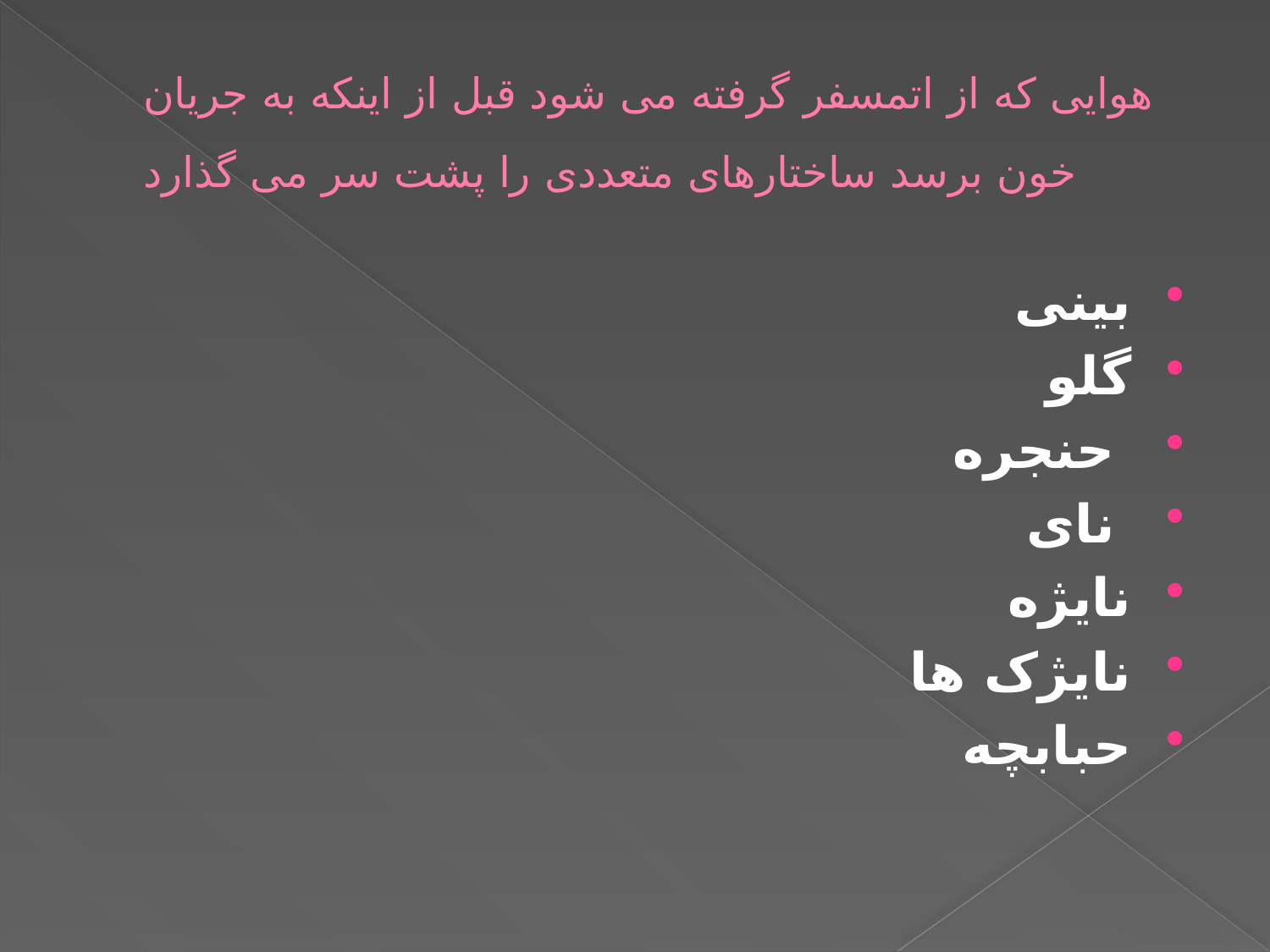

# هوایی که از اتمسفر گرفته می شود قبل از اینکه به جریان خون برسد ساختارهای متعددی را پشت سر می گذارد
بینی
گلو
 حنجره
 نای
نایژه
نایژک ها
حبابچه